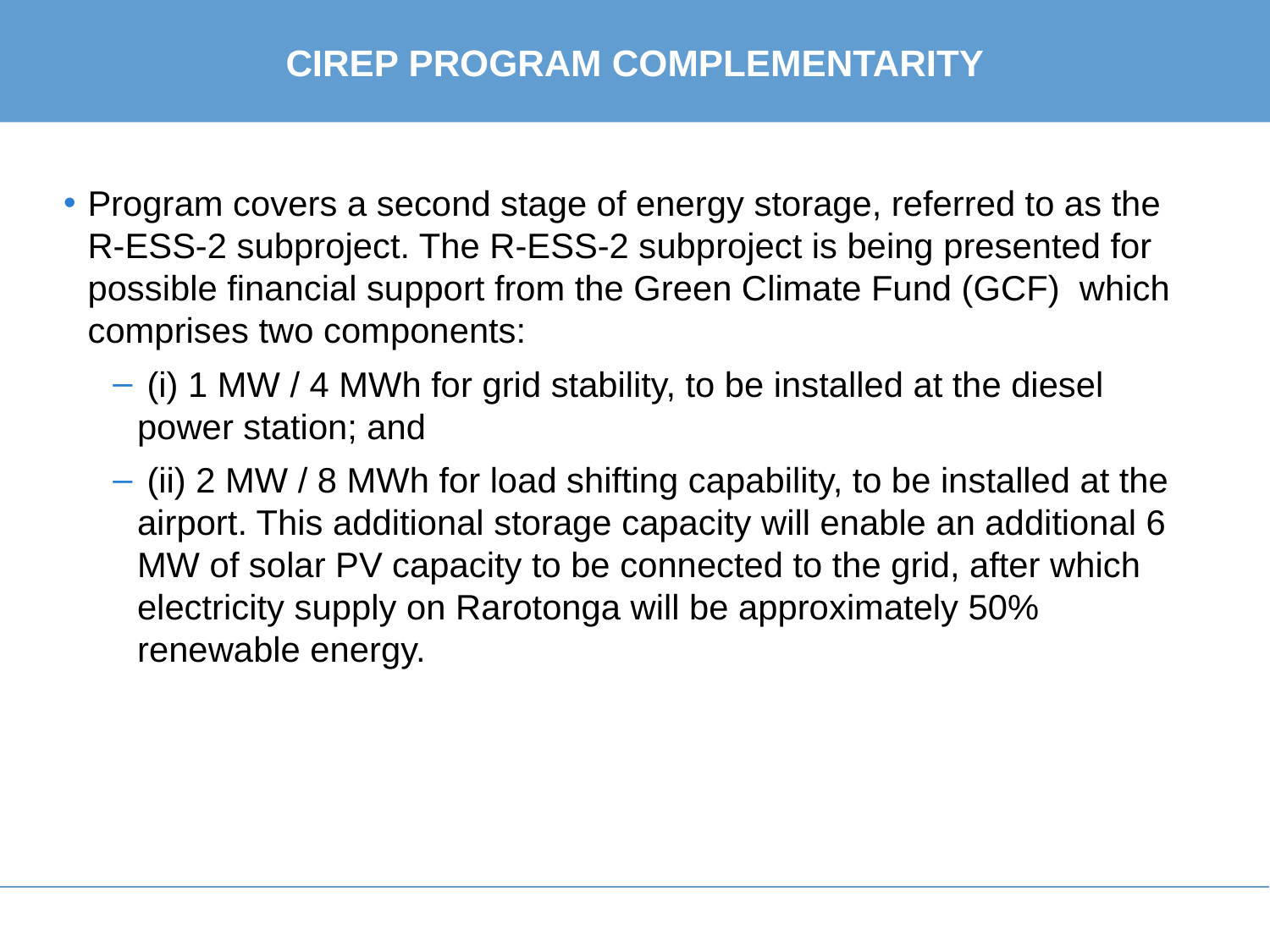

# CIREP program complementarity
Program covers a second stage of energy storage, referred to as the R-ESS-2 subproject. The R-ESS-2 subproject is being presented for possible financial support from the Green Climate Fund (GCF)  which comprises two components:
 (i) 1 MW / 4 MWh for grid stability, to be installed at the diesel power station; and
 (ii) 2 MW / 8 MWh for load shifting capability, to be installed at the airport. This additional storage capacity will enable an additional 6 MW of solar PV capacity to be connected to the grid, after which electricity supply on Rarotonga will be approximately 50% renewable energy.